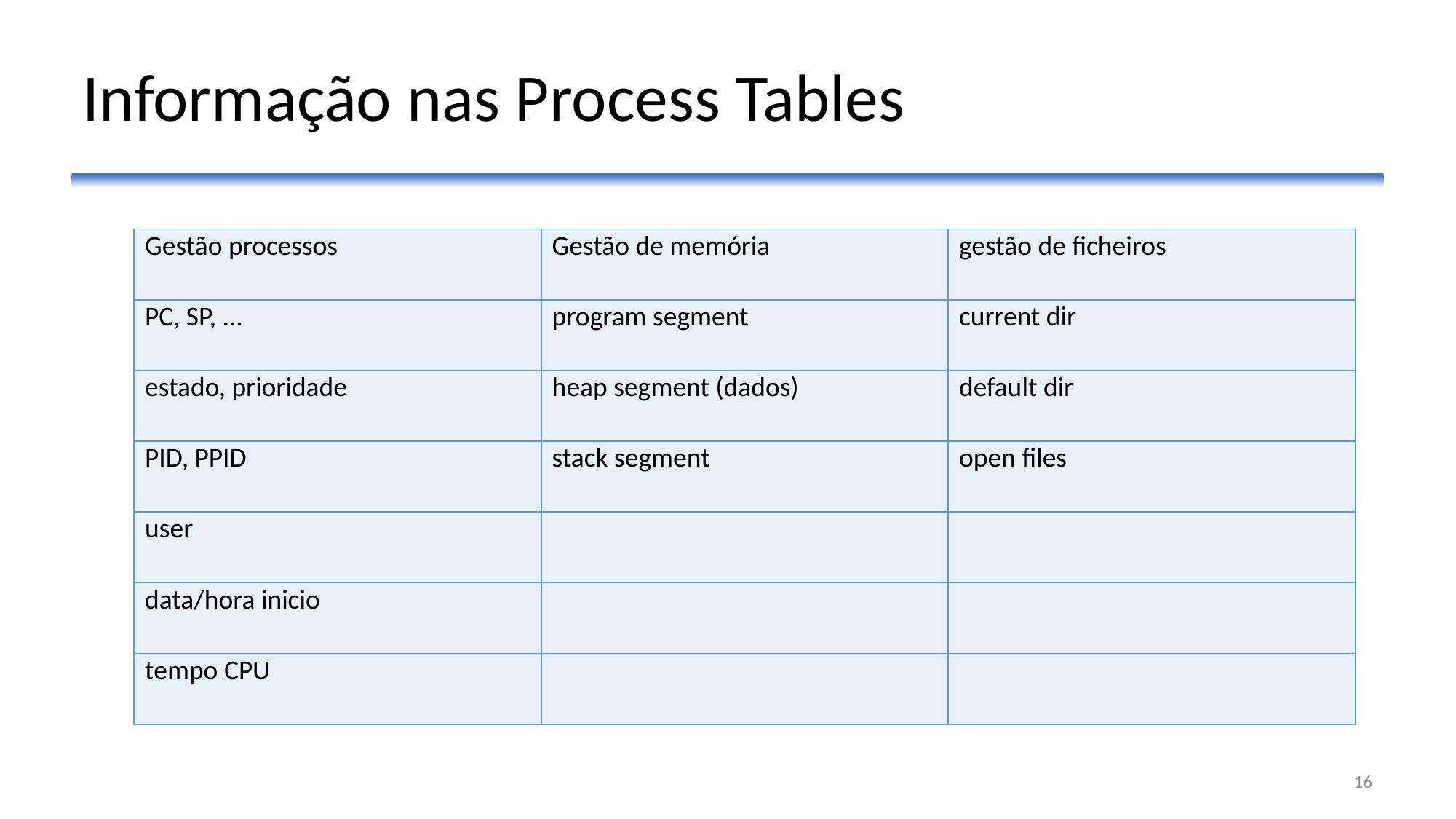

# Informação nas Process Tables
| Gestão processos | Gestão de memória | gestão de ficheiros |
| --- | --- | --- |
| PC, SP, ... | program segment | current dir |
| estado, prioridade | heap segment (dados) | default dir |
| PID, PPID | stack segment | open files |
| user |  |  |
| data/hora inicio |  |  |
| tempo CPU |  |  |
16